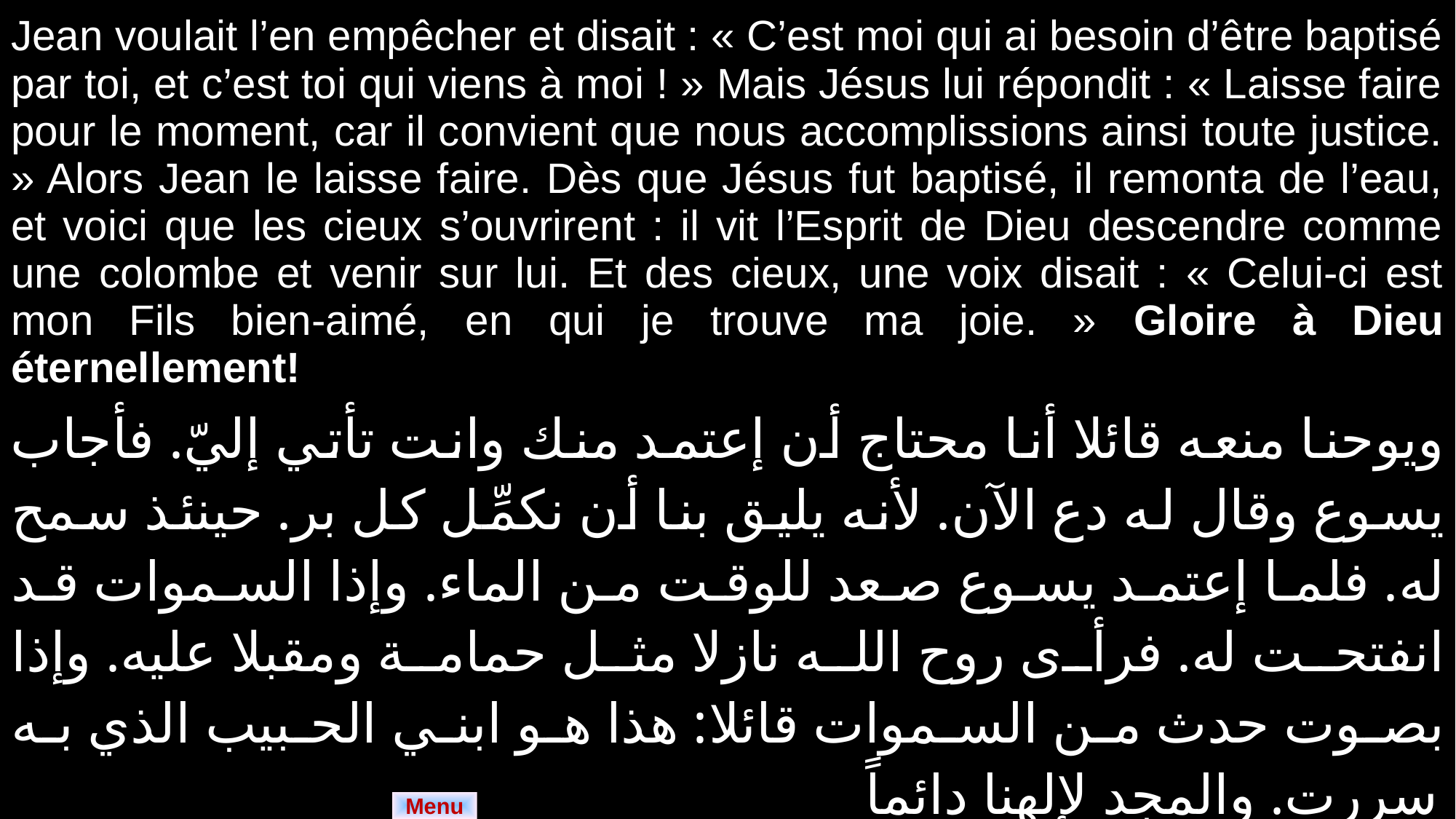

| Jean voulait l’en empêcher et disait : « C’est moi qui ai besoin d’être baptisé par toi, et c’est toi qui viens à moi ! » Mais Jésus lui répondit : « Laisse faire pour le moment, car il convient que nous accomplissions ainsi toute justice. » Alors Jean le laisse faire. Dès que Jésus fut baptisé, il remonta de l’eau, et voici que les cieux s’ouvrirent : il vit l’Esprit de Dieu descendre comme une colombe et venir sur lui. Et des cieux, une voix disait : « Celui-ci est mon Fils bien-aimé, en qui je trouve ma joie. » Gloire à Dieu éternellement! |
| --- |
| ويوحنا منعه قائلا أنا محتاج أن إعتمد منك وانت تأتي إليّ. فأجاب يسوع وقال له دع الآن. لأنه يليق بنا أن نكمِّل كل بر. حينئذ سمح له. فلما إعتمد يسوع صعد للوقت من الماء. وإذا السموات قد انفتحت له. فرأى روح الله نازلا مثل حمامة ومقبلا عليه. وإذا بصوت حدث من السموات قائلا: هذا هو ابني الحبيب الذي به سررت. والمجد لإلهنا دائماً |